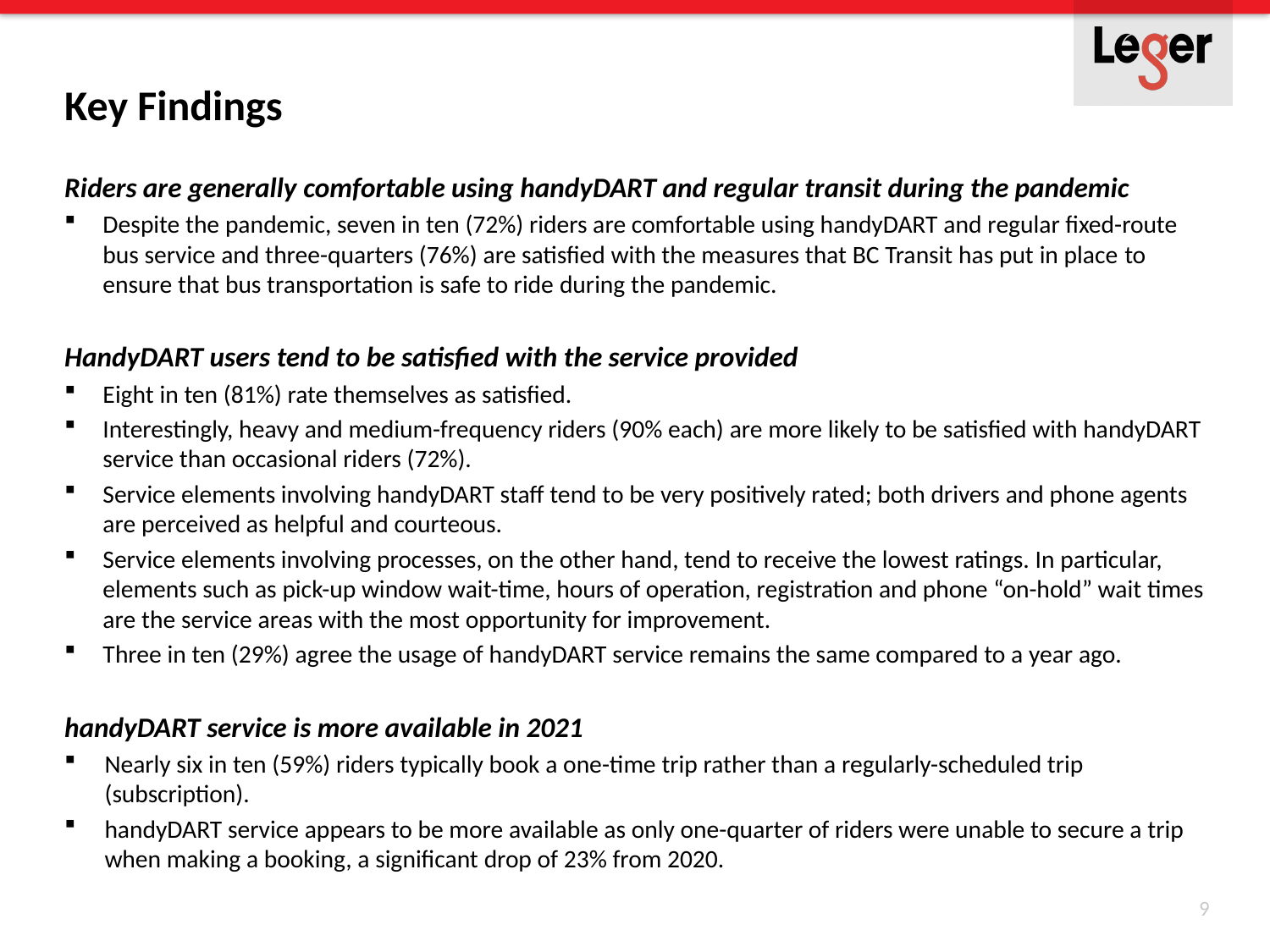

# Key Findings
Riders are generally comfortable using handyDART and regular transit during the pandemic
Despite the pandemic, seven in ten (72%) riders are comfortable using handyDART and regular fixed-route bus service and three-quarters (76%) are satisfied with the measures that BC Transit has put in place to ensure that bus transportation is safe to ride during the pandemic.

HandyDART users tend to be satisfied with the service provided
Eight in ten (81%) rate themselves as satisfied.
Interestingly, heavy and medium-frequency riders (90% each) are more likely to be satisfied with handyDART service than occasional riders (72%).
Service elements involving handyDART staff tend to be very positively rated; both drivers and phone agents are perceived as helpful and courteous.
Service elements involving processes, on the other hand, tend to receive the lowest ratings. In particular, elements such as pick-up window wait-time, hours of operation, registration and phone “on-hold” wait times are the service areas with the most opportunity for improvement.
Three in ten (29%) agree the usage of handyDART service remains the same compared to a year ago.

handyDART service is more available in 2021
Nearly six in ten (59%) riders typically book a one-time trip rather than a regularly-scheduled trip (subscription).
handyDART service appears to be more available as only one-quarter of riders were unable to secure a trip when making a booking, a significant drop of 23% from 2020.
9